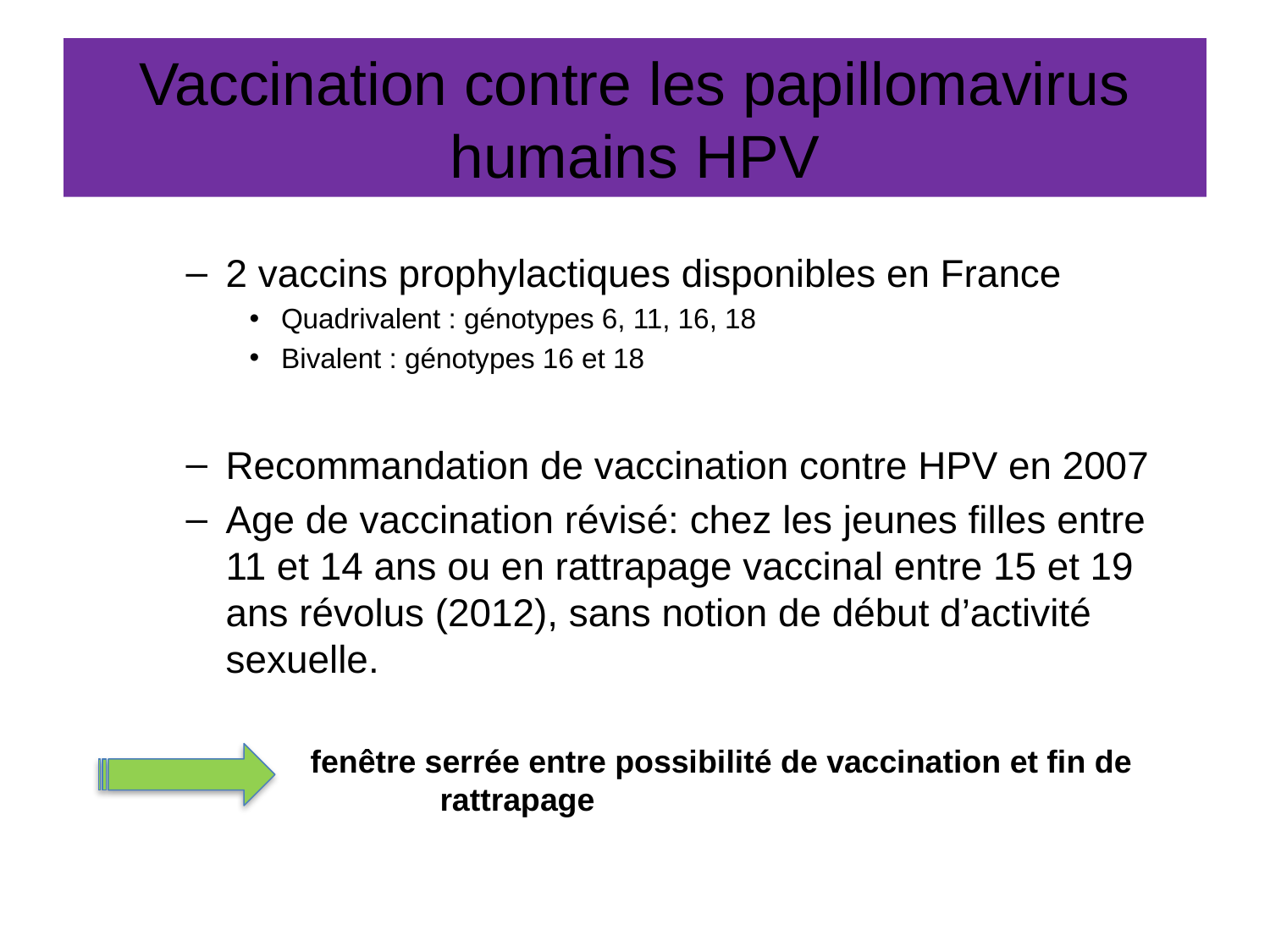

# Vaccination contre les papillomavirus humains HPV
2 vaccins prophylactiques disponibles en France
Quadrivalent : génotypes 6, 11, 16, 18
Bivalent : génotypes 16 et 18

Recommandation de vaccination contre HPV en 2007
Age de vaccination révisé: chez les jeunes filles entre 11 et 14 ans ou en rattrapage vaccinal entre 15 et 19 ans révolus (2012), sans notion de début d’activité sexuelle.

              fenêtre serrée entre possibilité de vaccination et fin de              		rattrapage